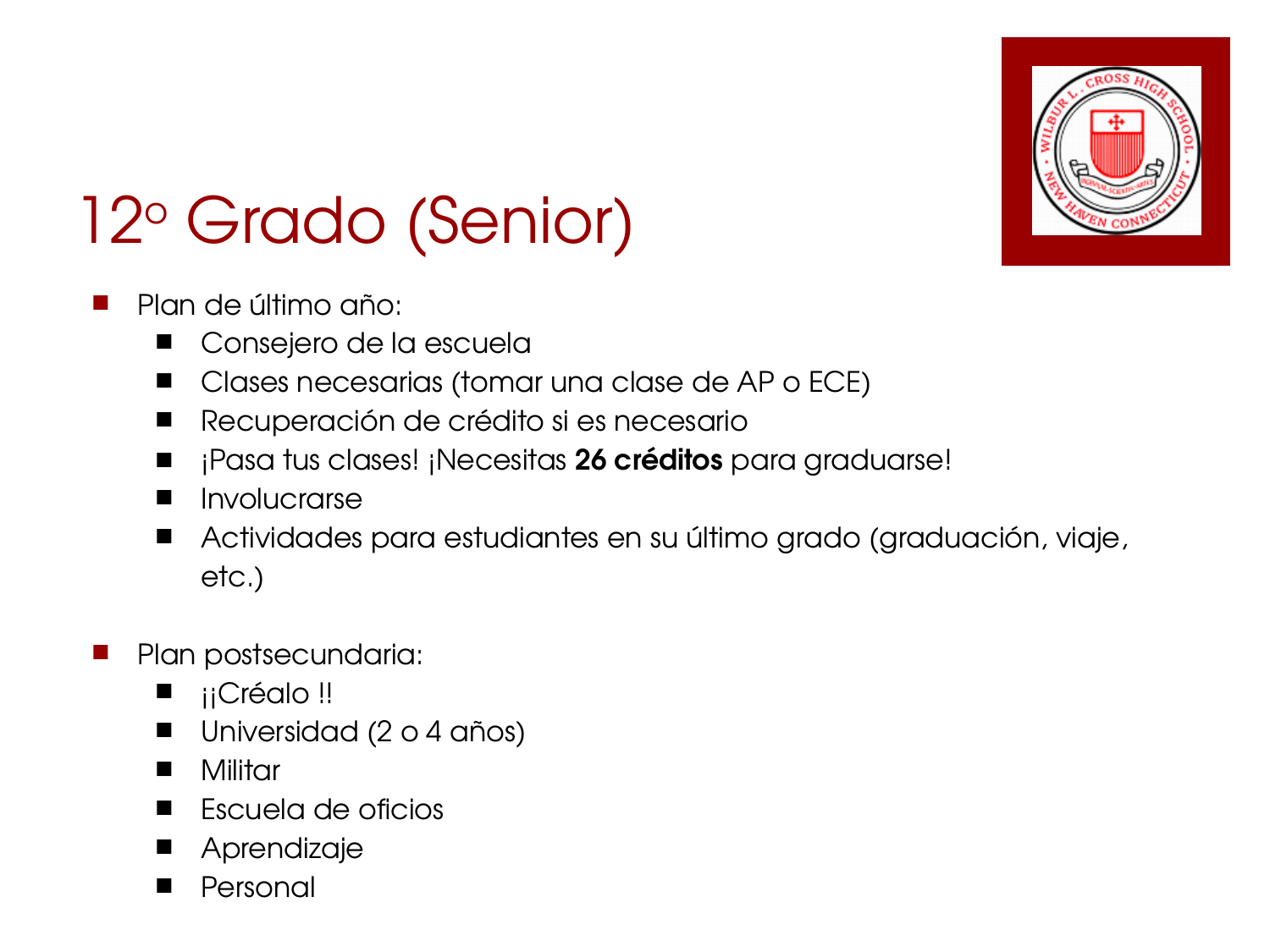

# 12o Grado (Senior)
Plan de último año:
Consejero de la escuela
Clases necesarias (tomar una clase de AP o ECE)
Recuperación de crédito si es necesario
¡Pasa tus clases! ¡Necesitas 26 créditos para graduarse!
Involucrarse
Actividades para estudiantes en su último grado (graduación, viaje, etc.)
Plan postsecundaria:
¡¡Créalo !!
Universidad (2 o 4 años)
Militar
Escuela de oficios
Aprendizaje
Personal